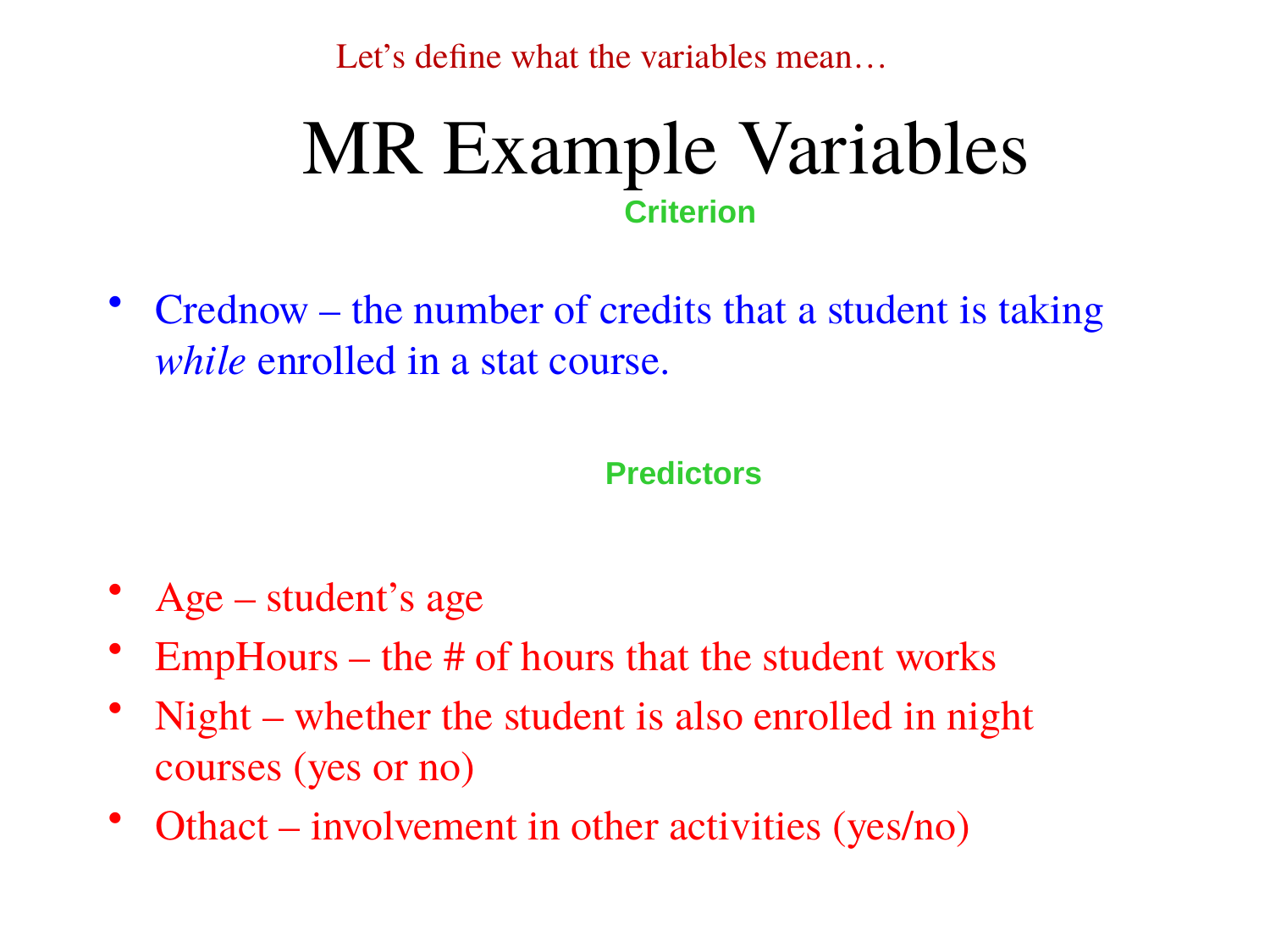

Let’s define what the variables mean…
# MR Example Variables
Criterion
Crednow – the number of credits that a student is taking while enrolled in a stat course.

Age – student’s age
EmpHours – the # of hours that the student works
Night – whether the student is also enrolled in night courses (yes or no)
Othact – involvement in other activities (yes/no)
Predictors